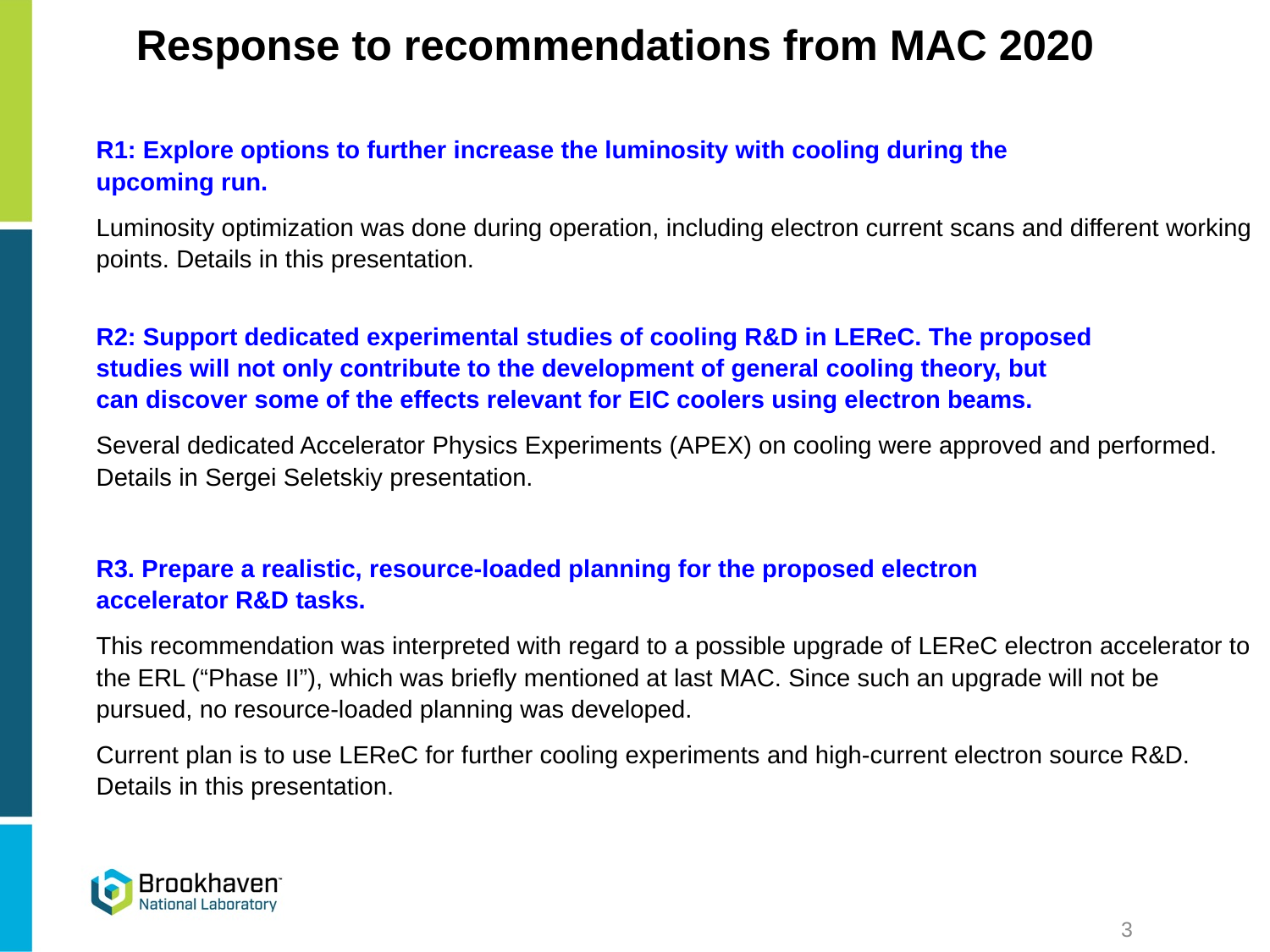

# Response to recommendations from MAC 2020

R1: Explore options to further increase the luminosity with cooling during the
upcoming run.
Luminosity optimization was done during operation, including electron current scans and different working points. Details in this presentation.

R2: Support dedicated experimental studies of cooling R&D in LEReC. The proposed
studies will not only contribute to the development of general cooling theory, but
can discover some of the effects relevant for EIC coolers using electron beams.
Several dedicated Accelerator Physics Experiments (APEX) on cooling were approved and performed. Details in Sergei Seletskiy presentation.

R3. Prepare a realistic, resource-loaded planning for the proposed electron
accelerator R&D tasks.
This recommendation was interpreted with regard to a possible upgrade of LEReC electron accelerator to the ERL (“Phase II”), which was briefly mentioned at last MAC. Since such an upgrade will not be pursued, no resource-loaded planning was developed.
Current plan is to use LEReC for further cooling experiments and high-current electron source R&D. Details in this presentation.

3